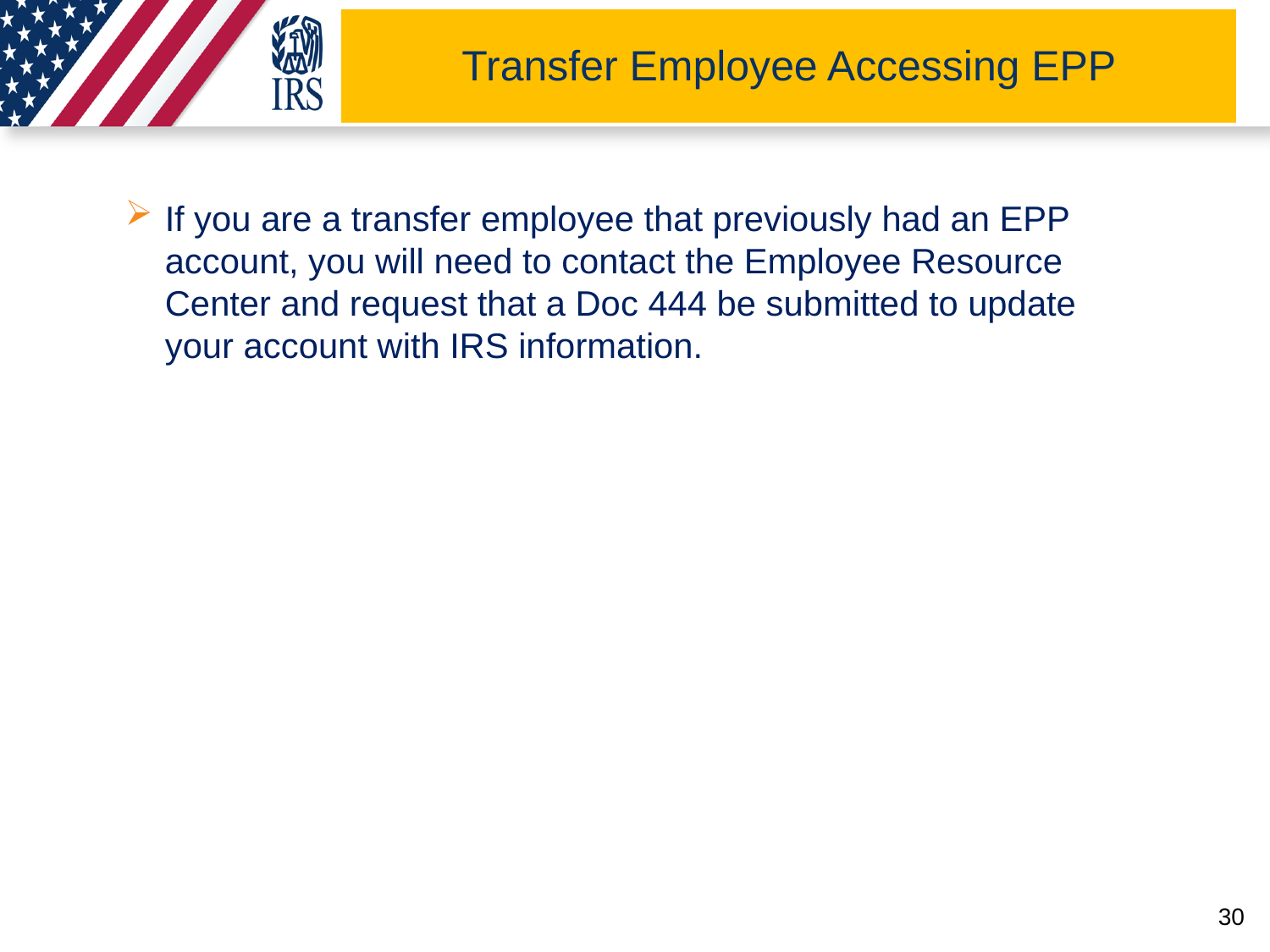

# Transfer Employee Accessing EPP
If you are a transfer employee that previously had an EPP account, you will need to contact the Employee Resource Center and request that a Doc 444 be submitted to update your account with IRS information.
30